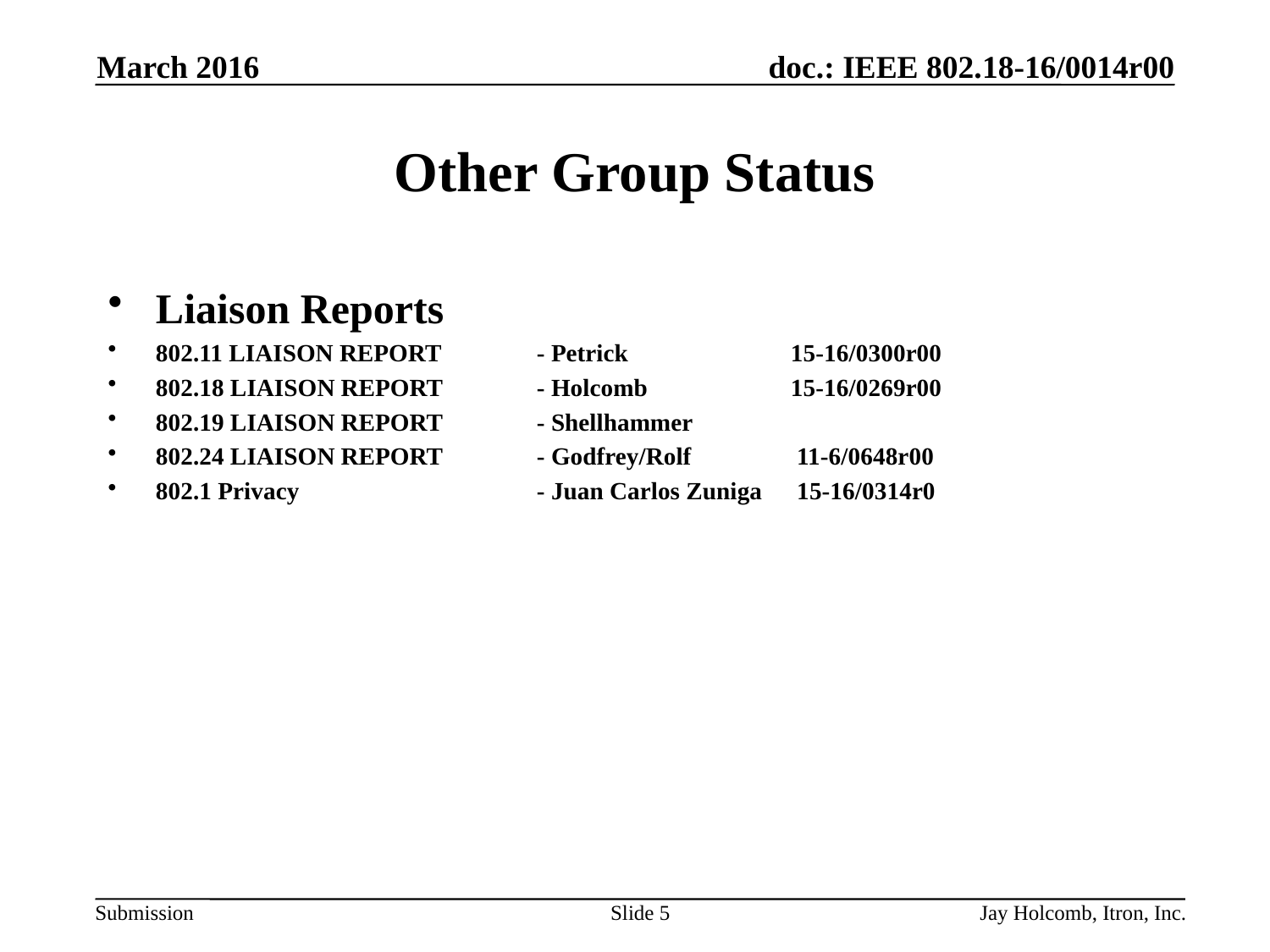

March 2016
# Other Group Status
Liaison Reports
802.11 LIAISON REPORT	- Petrick		15-16/0300r00
802.18 LIAISON REPORT	- Holcomb		15-16/0269r00
802.19 LIAISON REPORT	- Shellhammer
802.24 LIAISON REPORT	- Godfrey/Rolf 	 11-6/0648r00
802.1 Privacy		- Juan Carlos Zuniga	 15-16/0314r0
Slide 5
Jay Holcomb, Itron, Inc.